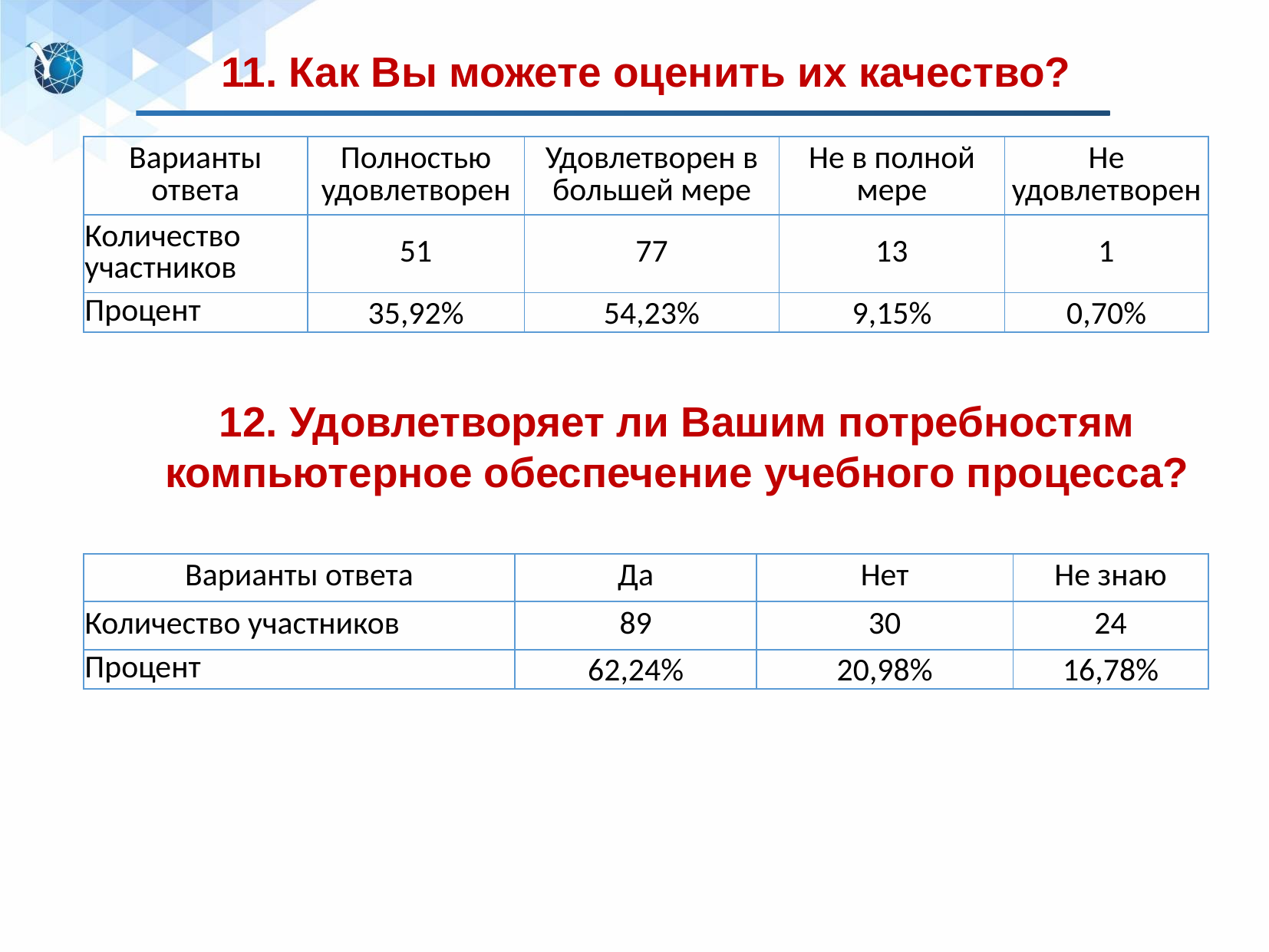

11. Как Вы можете оценить их качество?

| Варианты ответа | Полностью удовлетворен | Удовлетворен в большей мере | Не в полной мере | Не удовлетворен |
| --- | --- | --- | --- | --- |
| Количество участников | 51 | 77 | 13 | 1 |
| Процент | 35,92% | 54,23% | 9,15% | 0,70% |
12. Удовлетворяет ли Вашим потребностям компьютерное обеспечение учебного процесса?
| Варианты ответа | Да | Нет | Не знаю |
| --- | --- | --- | --- |
| Количество участников | 89 | 30 | 24 |
| Процент | 62,24% | 20,98% | 16,78% |